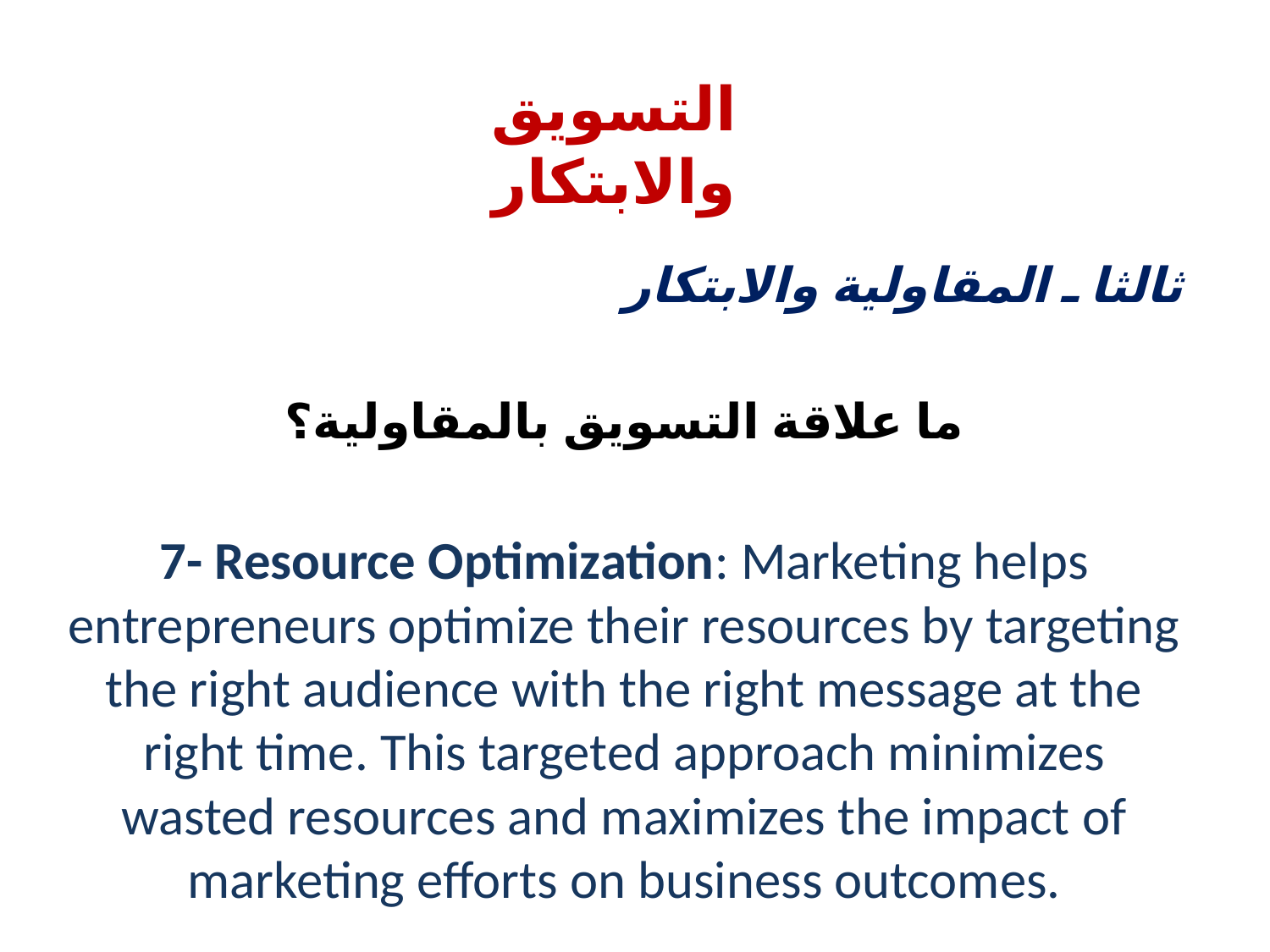

# التسويق والابتكار

ثالثا ـ المقاولية والابتكار

ما علاقة التسويق بالمقاولية؟

7- Resource Optimization: Marketing helps entrepreneurs optimize their resources by targeting the right audience with the right message at the right time. This targeted approach minimizes wasted resources and maximizes the impact of marketing efforts on business outcomes.